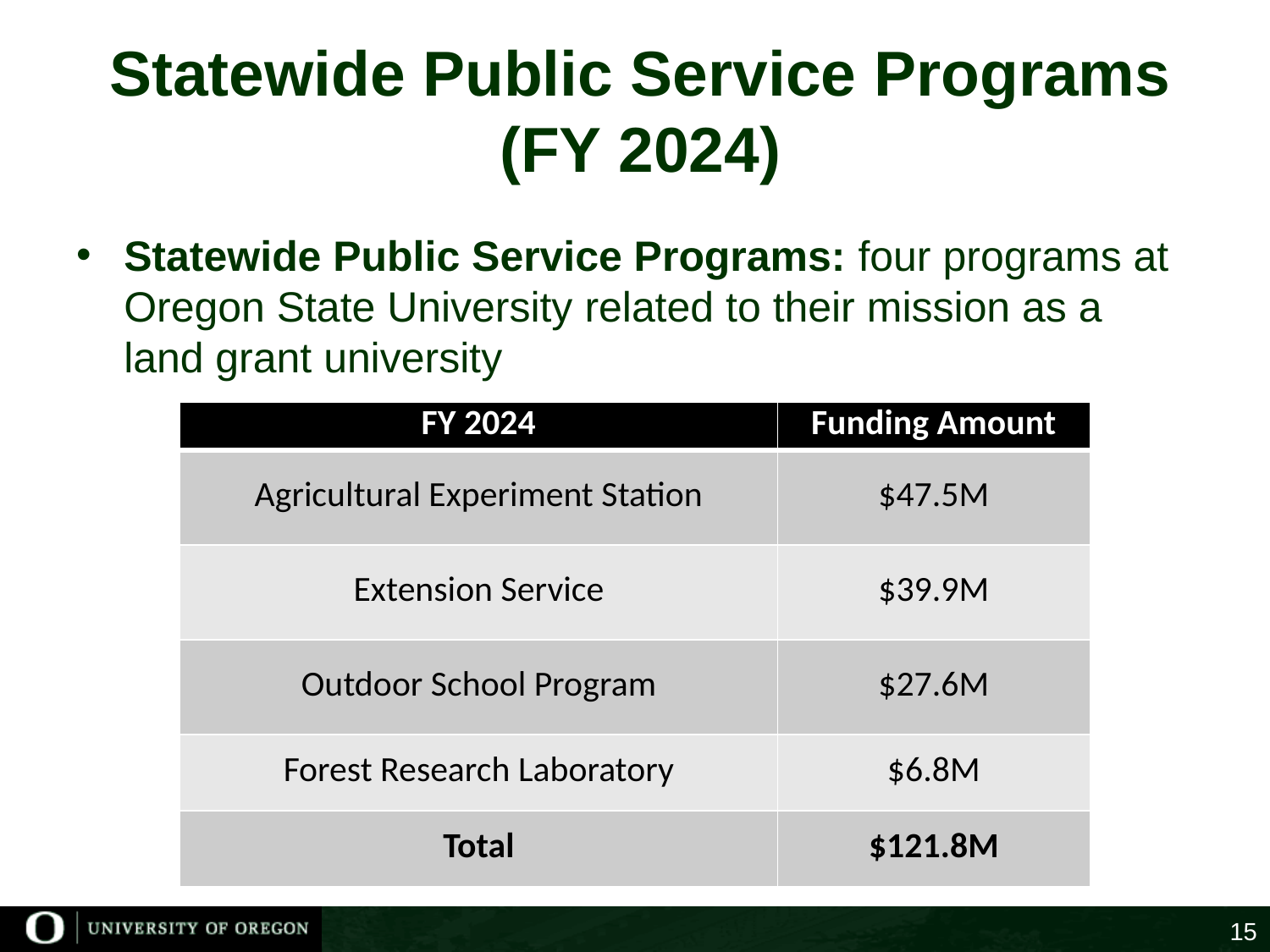

# Statewide Public Service Programs (FY 2024)
Statewide Public Service Programs: four programs at Oregon State University related to their mission as a land grant university
| FY 2024 | Funding Amount |
| --- | --- |
| Agricultural Experiment Station | $47.5M |
| Extension Service | $39.9M |
| Outdoor School Program | $27.6M |
| Forest Research Laboratory | $6.8M |
| Total | $121.8M |
15